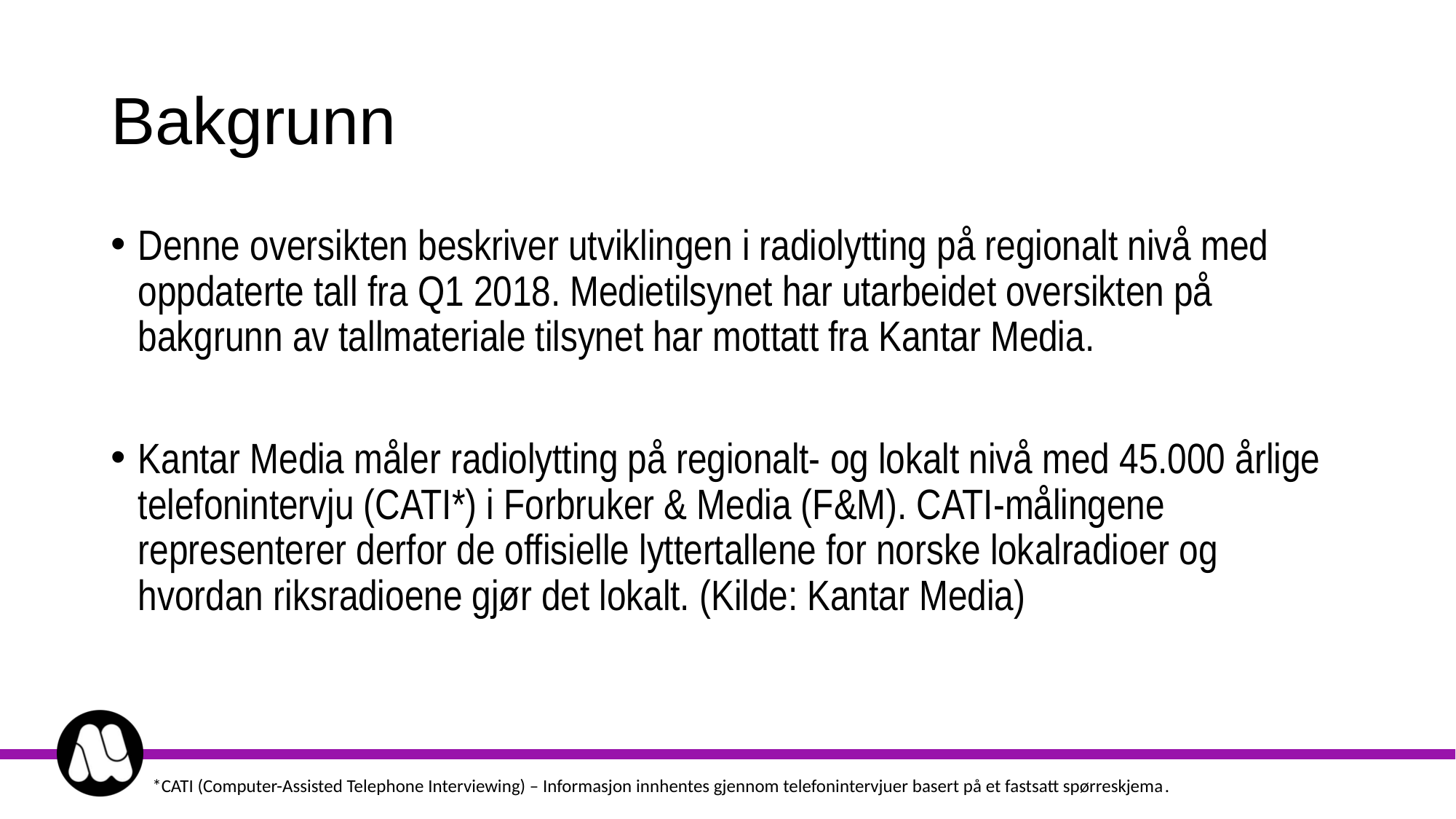

# Bakgrunn
Denne oversikten beskriver utviklingen i radiolytting på regionalt nivå med oppdaterte tall fra Q1 2018. Medietilsynet har utarbeidet oversikten på bakgrunn av tallmateriale tilsynet har mottatt fra Kantar Media.

Kantar Media måler radiolytting på regionalt- og lokalt nivå med 45.000 årlige telefonintervju (CATI*) i Forbruker & Media (F&M). CATI-målingene representerer derfor de offisielle lyttertallene for norske lokalradioer og hvordan riksradioene gjør det lokalt. (Kilde: Kantar Media)
*CATI (Computer-Assisted Telephone Interviewing) – Informasjon innhentes gjennom telefonintervjuer basert på et fastsatt spørreskjema.